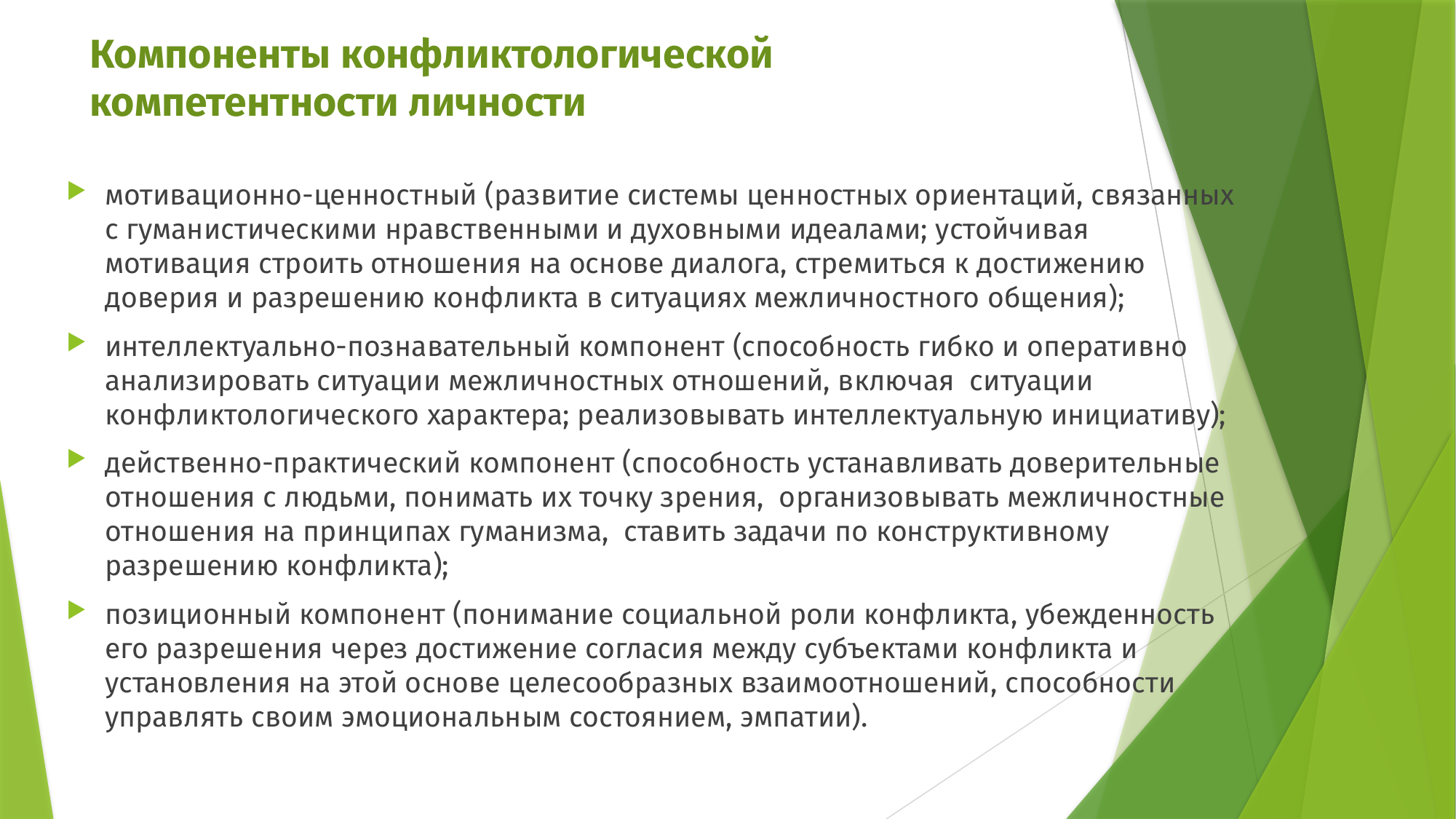

# Компоненты конфликтологической компетентности личности
мотивационно-ценностный (развитие системы ценностных ориентаций, связанных с гуманистическими нравственными и духовными идеалами; устойчивая мотивация строить отношения на основе диалога, стремиться к достижению доверия и разрешению конфликта в ситуациях межличностного общения);
интеллектуально-познавательный компонент (способность гибко и оперативно анализировать ситуации межличностных отношений, включая  ситуации конфликтологического характера; реализовывать интеллектуальную инициативу);
действенно-практический компонент (способность устанавливать доверительные отношения с людьми, понимать их точку зрения,  организовывать межличностные отношения на принципах гуманизма,  ставить задачи по конструктивному разрешению конфликта);
позиционный компонент (понимание социальной роли конфликта, убежденность его разрешения через достижение согласия между субъектами конфликта и установления на этой основе целесообразных взаимоотношений, способности управлять своим эмоциональным состоянием, эмпатии).